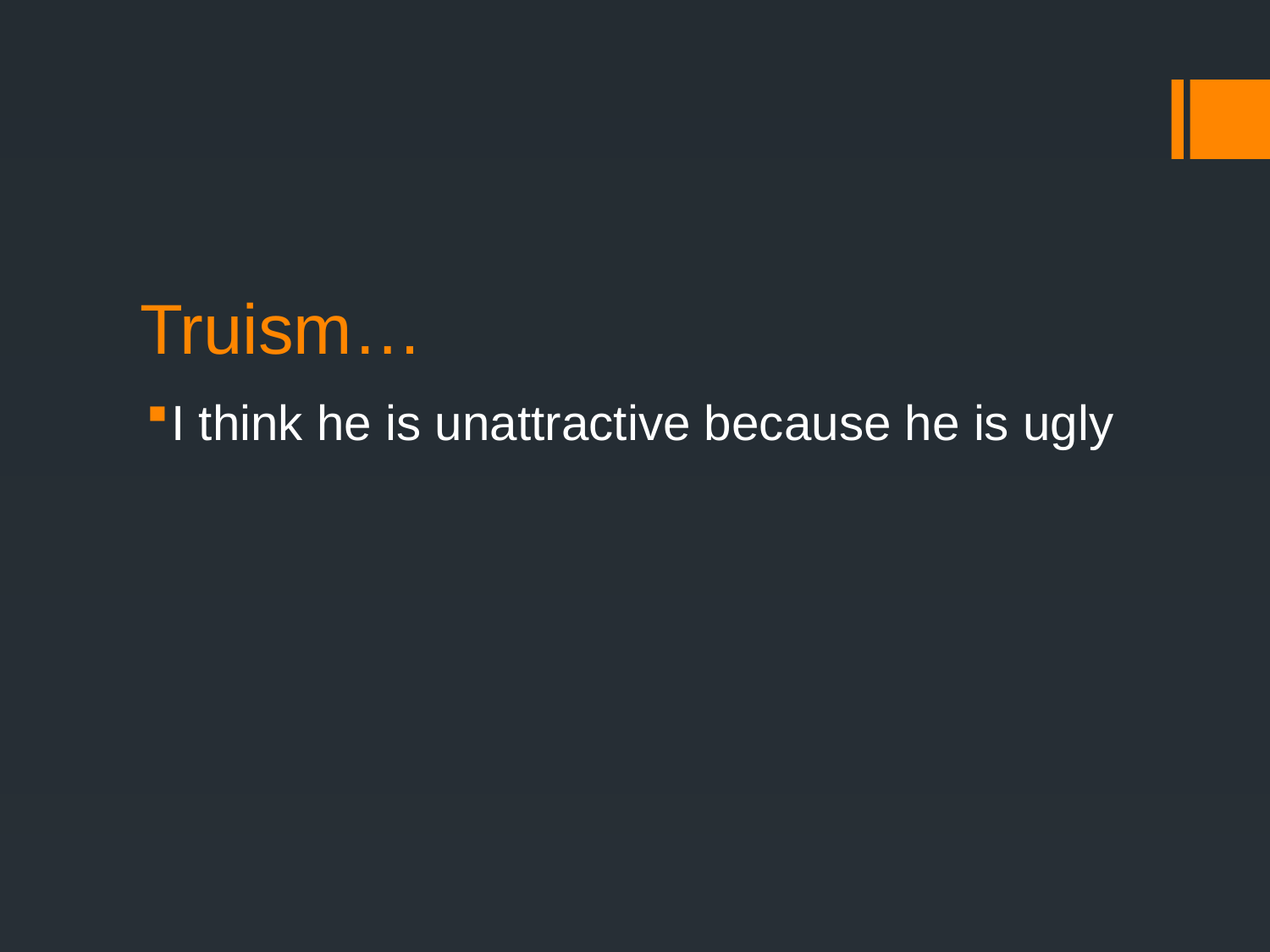

# Truism…
I think he is unattractive because he is ugly